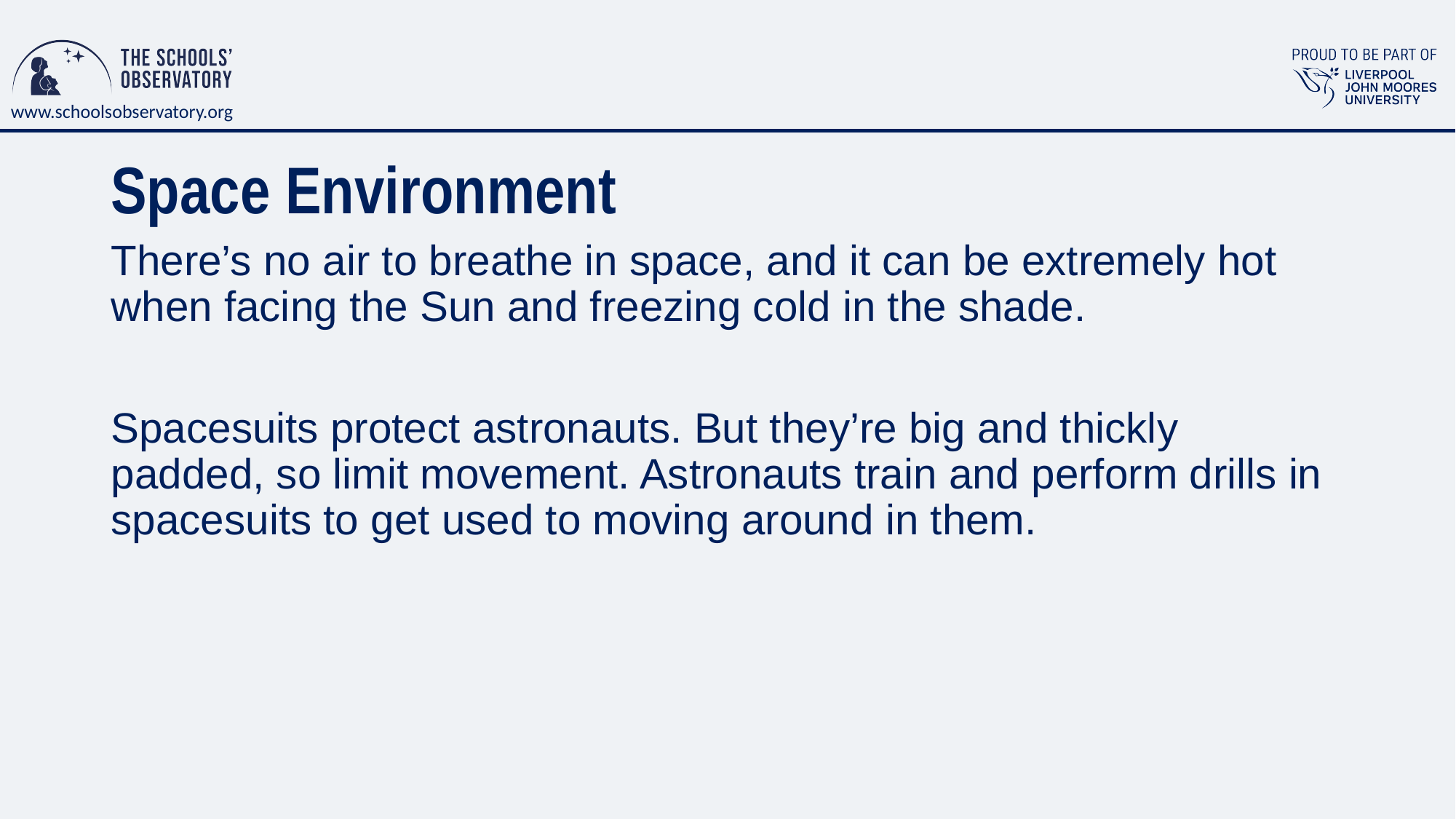

# Space Environment
There’s no air to breathe in space, and it can be extremely hot when facing the Sun and freezing cold in the shade.

Spacesuits protect astronauts. But they’re big and thickly padded, so limit movement. Astronauts train and perform drills in spacesuits to get used to moving around in them.